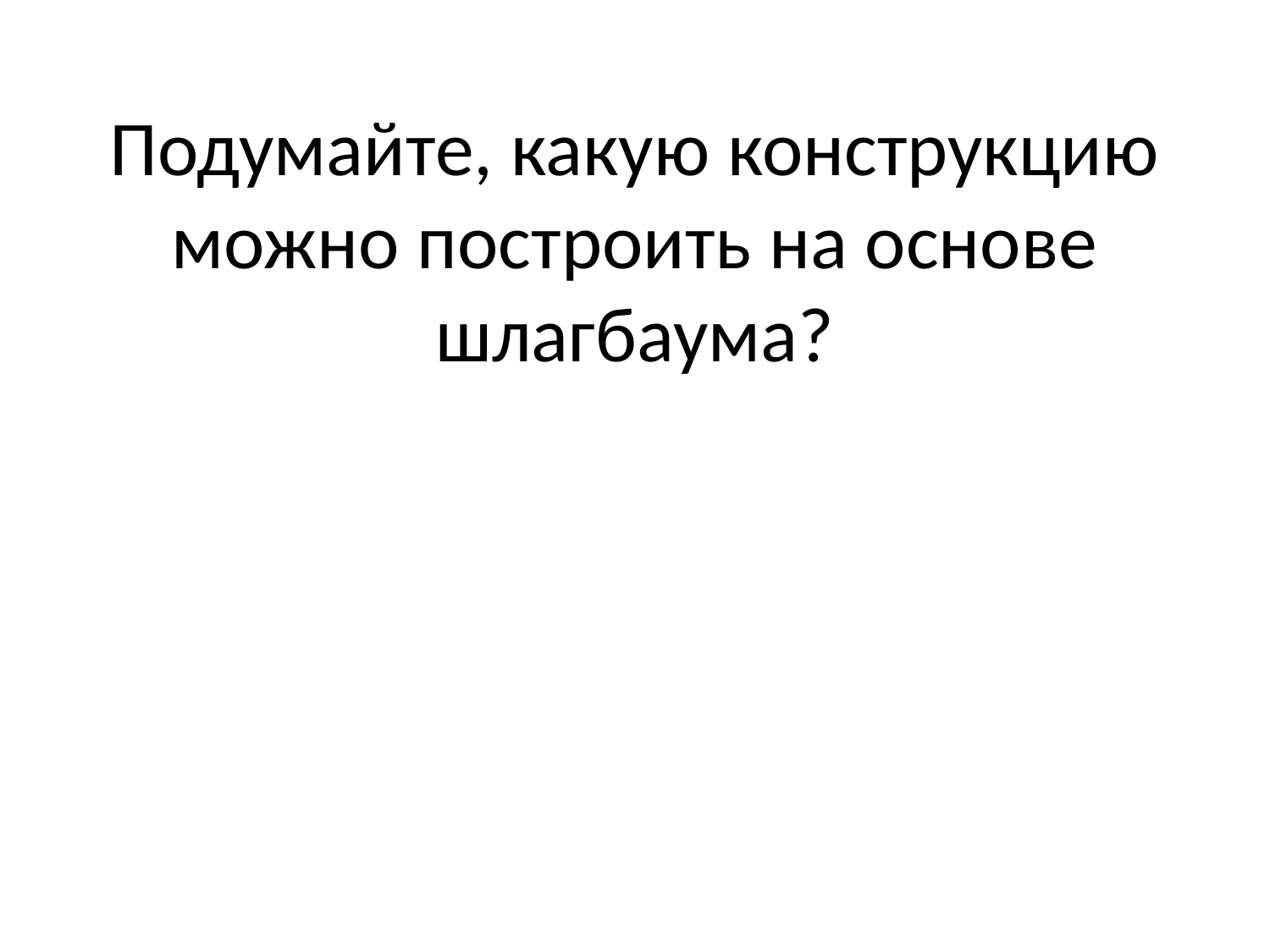

# Подумайте, какую конструкцию можно построить на основе шлагбаума?